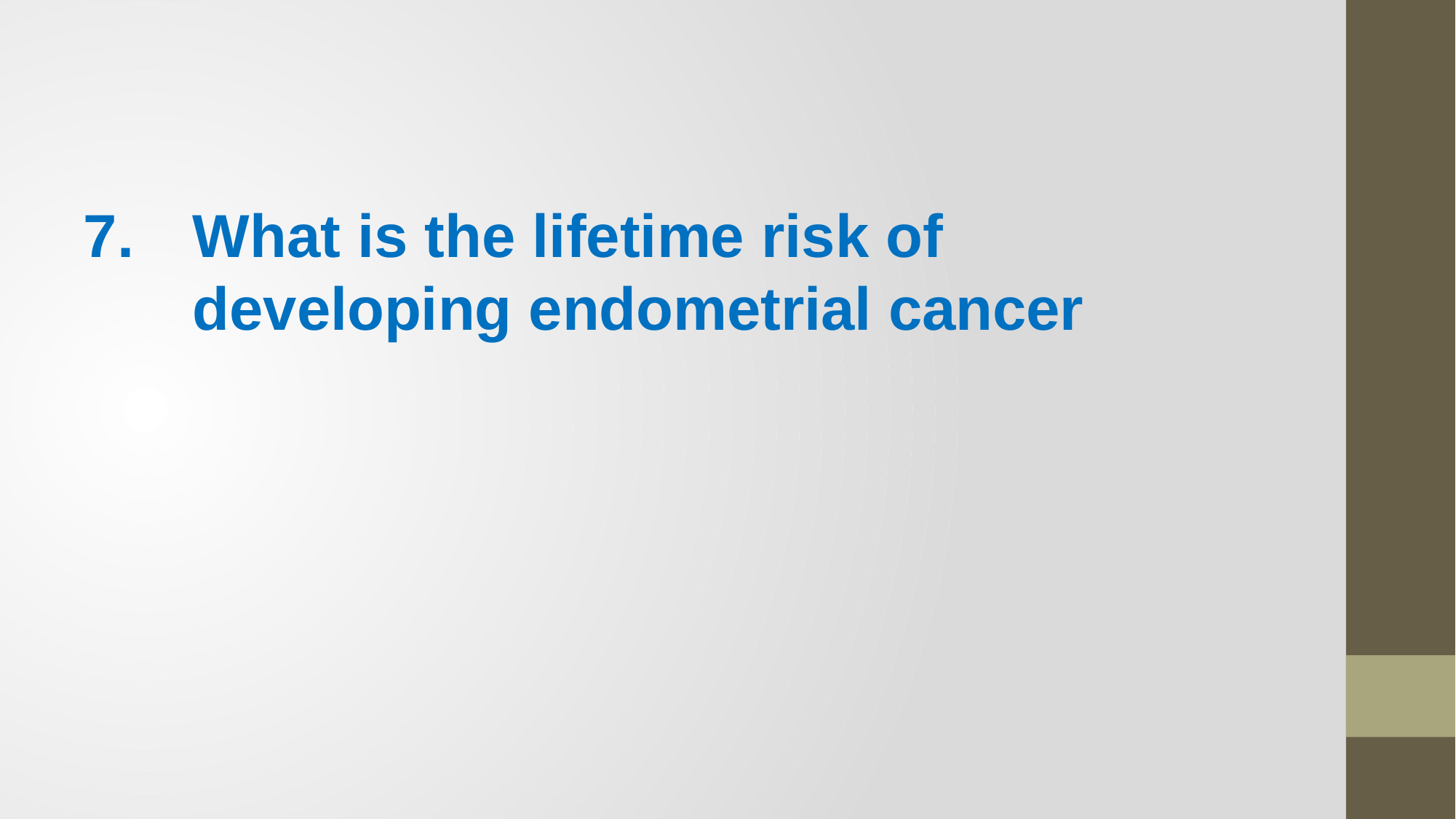

7.	What is the lifetime risk of developing endometrial cancer